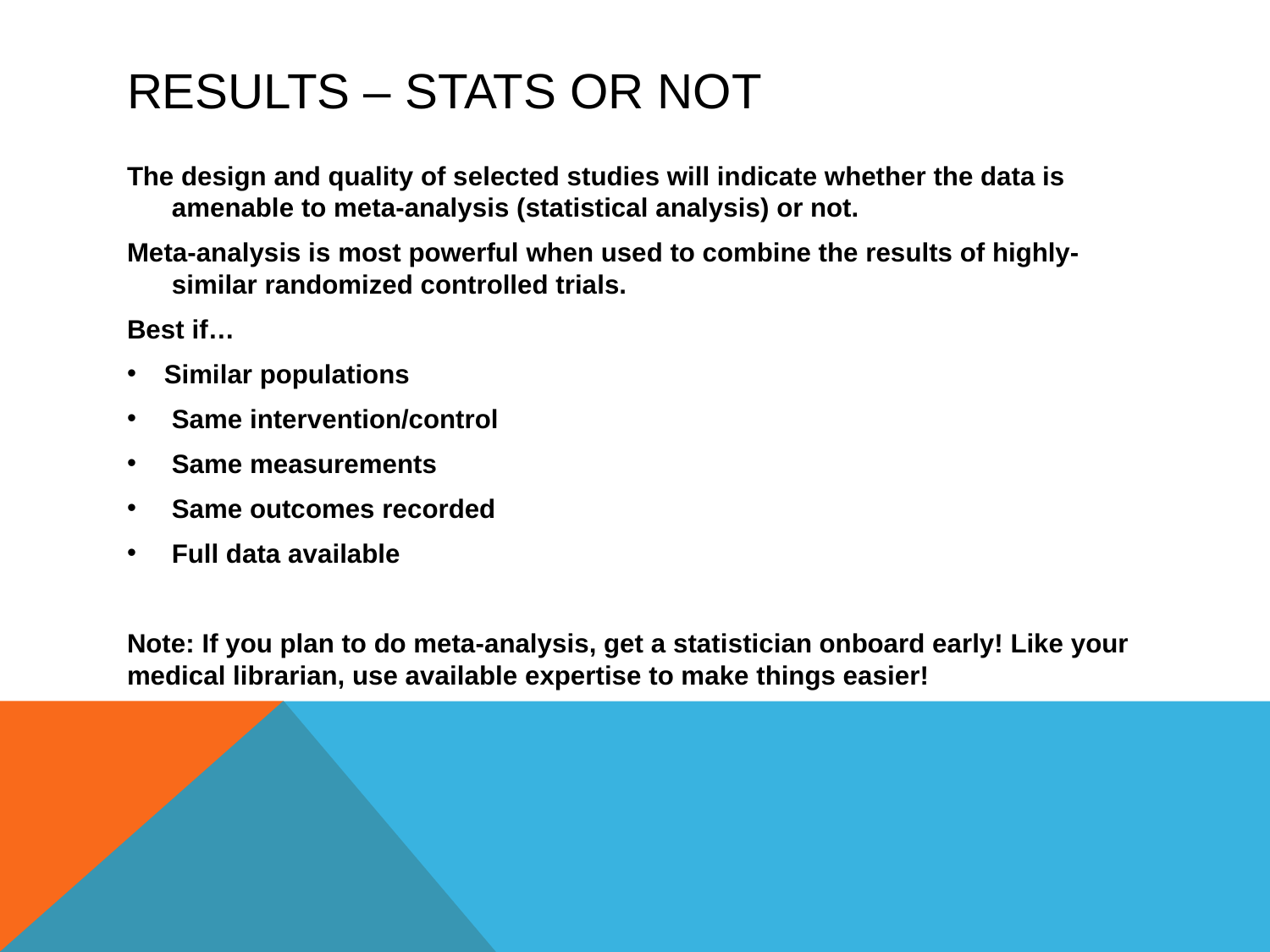

# Results – Stats or not
The design and quality of selected studies will indicate whether the data is amenable to meta-analysis (statistical analysis) or not.
Meta-analysis is most powerful when used to combine the results of highly-similar randomized controlled trials.
Best if…
Similar populations
Same intervention/control
Same measurements
Same outcomes recorded
Full data available

Note: If you plan to do meta-analysis, get a statistician onboard early! Like your medical librarian, use available expertise to make things easier!